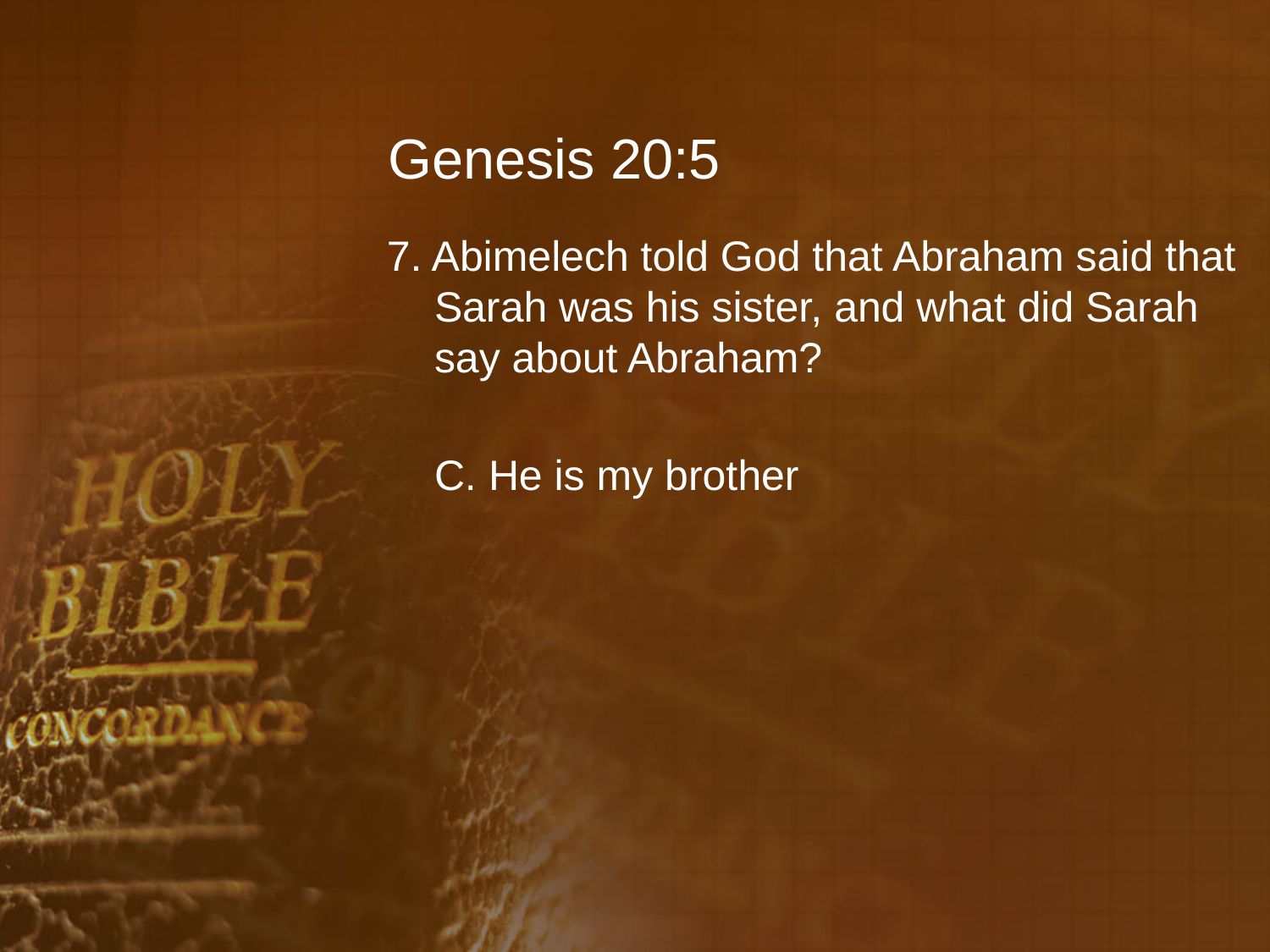

# Genesis 20:5
7. Abimelech told God that Abraham said that Sarah was his sister, and what did Sarah say about Abraham?

	C. He is my brother